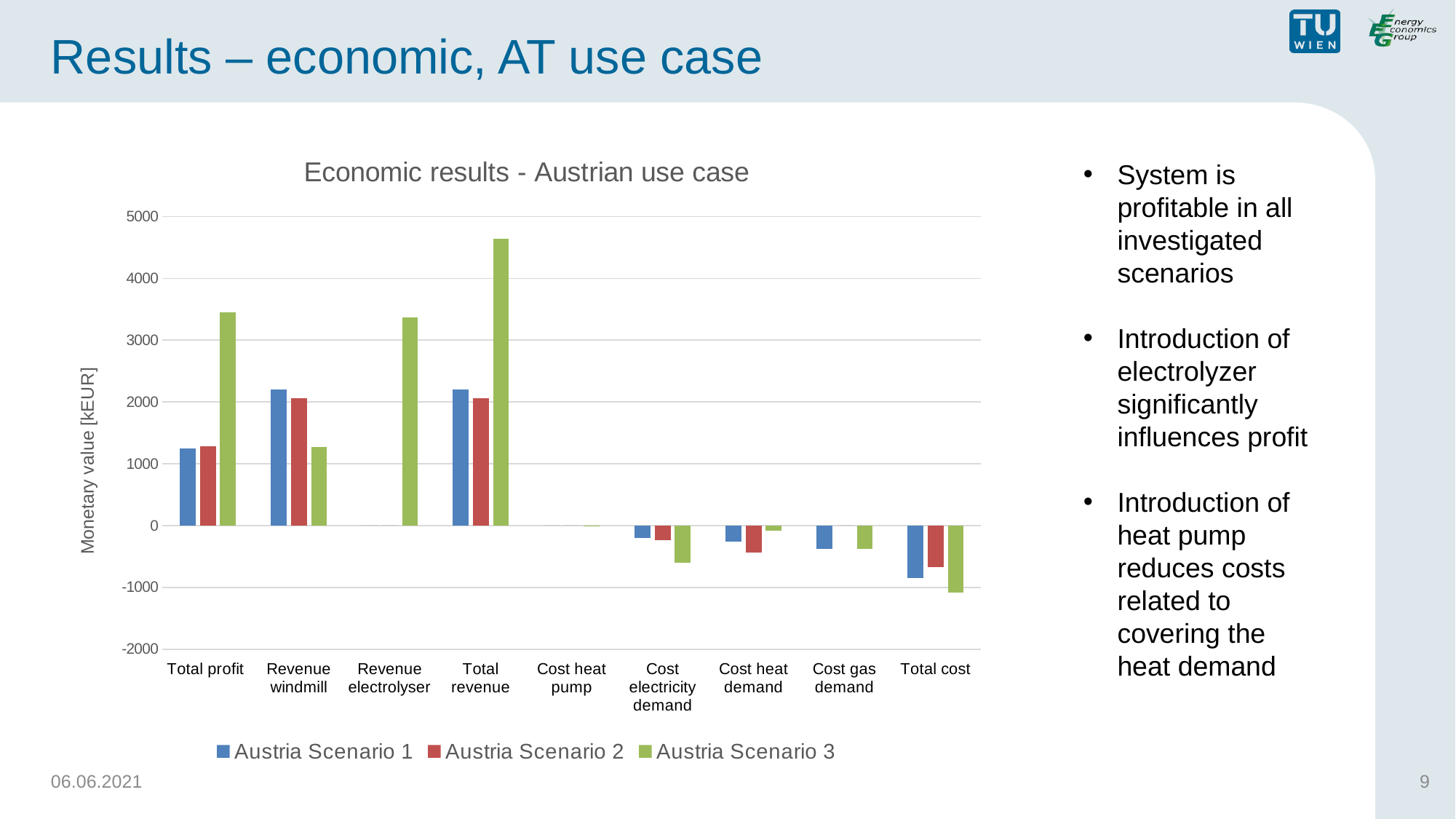

# Results – economic, AT use case

### Chart: Economic results - Austrian use case

| Category | Austria | Austria | Austria |
|---|---|---|---|
| Total profit  | 1242.36719292468 | 1282.45734150248 | 3452.54142894623 |
| Revenue windmill | 2196.2353348658403 | 2064.97722768526 | 1276.47307889374 |
| Revenue electrolyser | 0.0 | 0.0 | 3367.83019812878 |
| Total revenue | 2196.2353348658403 | 2064.97722768526 | 4644.30327702253 |
| Cost heat pump | 0.0 | 0.0 | -9.818810389773391 |
| Cost electricity demand | -206.415668639193 | -236.08835849893 | -602.640393471719 |
| Cost heat demand | -256.022298503973 | -437.219905080762 | -84.48505423906231 |
| Cost gas demand | -382.218552194901 | 0.0 | -382.218552194901 |
| Total cost | -844.656519338067 | -673.308263579692 | -1079.16281029545 |
System is profitable in all investigated scenarios

Introduction of electrolyzer significantly influences profit

Introduction of heat pump reduces costs related to covering the heat demand

06.06.2021
9